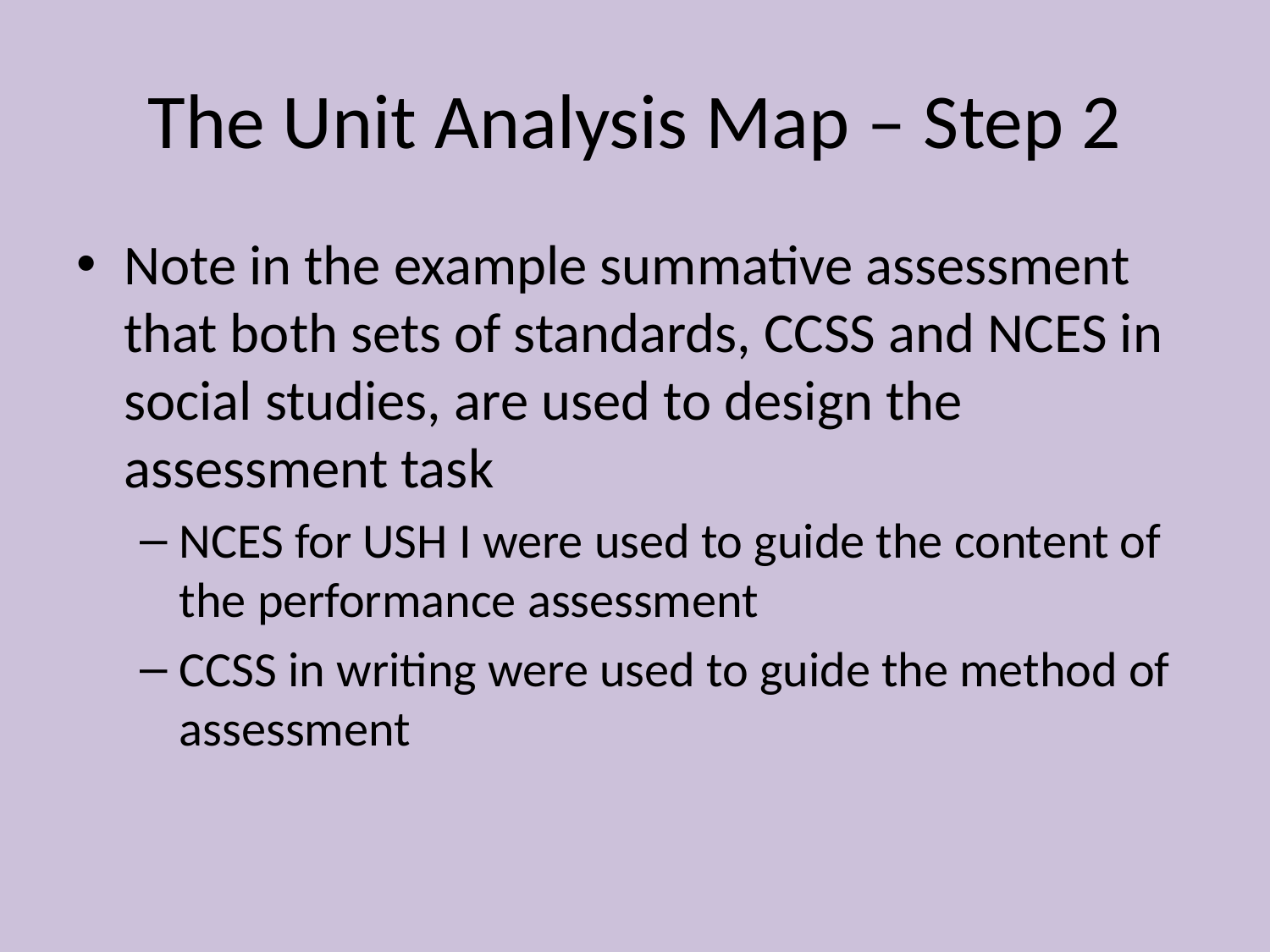

# The Unit Analysis Map – Step 2
Note in the example summative assessment that both sets of standards, CCSS and NCES in social studies, are used to design the assessment task
NCES for USH I were used to guide the content of the performance assessment
CCSS in writing were used to guide the method of assessment